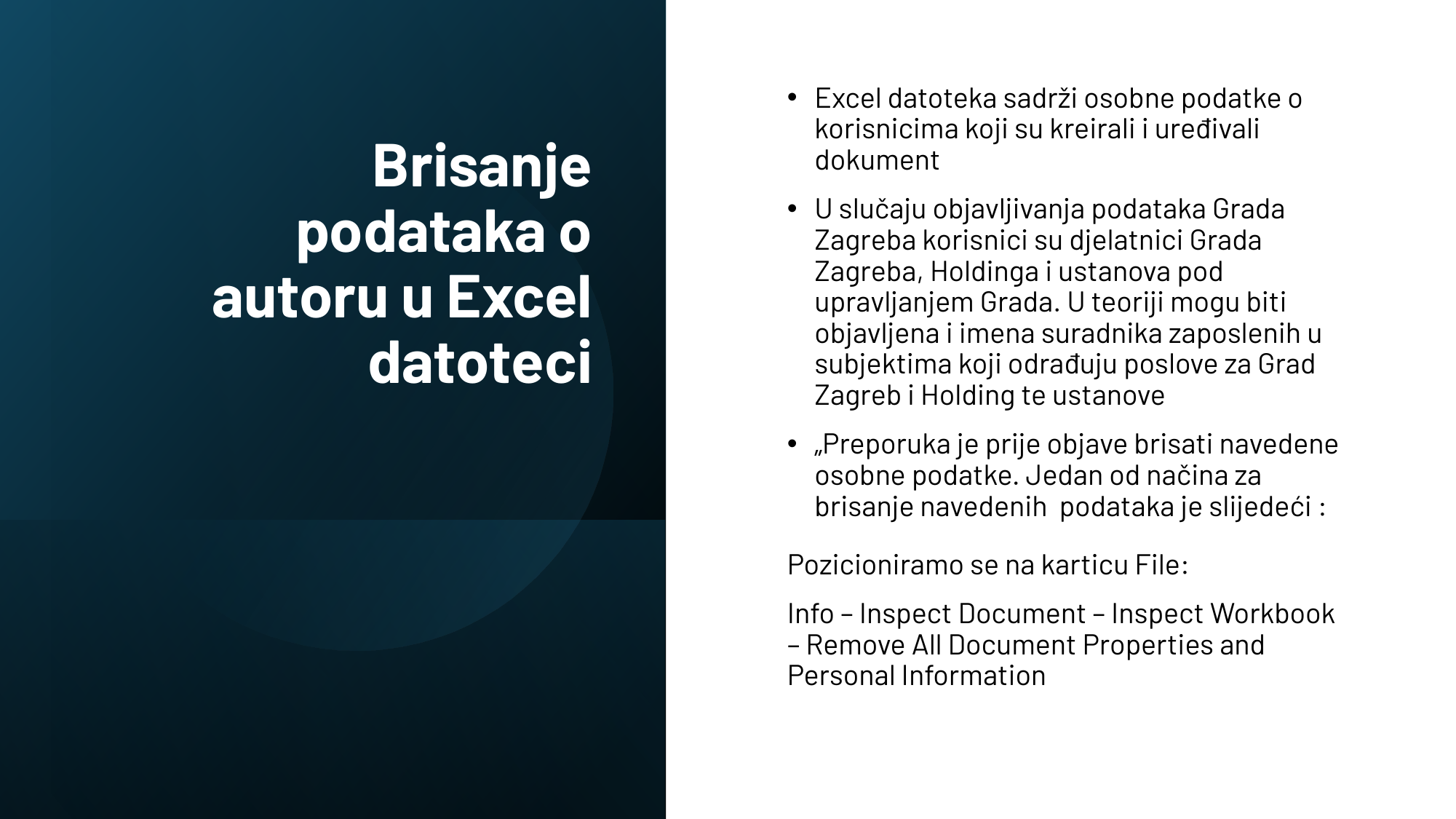

# Brisanje podataka o autoru u Excel datoteci

Excel datoteka sadrži osobne podatke o korisnicima koji su kreirali i uređivali dokument
U slučaju objavljivanja podataka Grada Zagreba korisnici su djelatnici Grada Zagreba, Holdinga i ustanova pod upravljanjem Grada. U teoriji mogu biti objavljena i imena suradnika zaposlenih u subjektima koji odrađuju poslove za Grad Zagreb i Holding te ustanove
„Preporuka je prije objave brisati navedene osobne podatke. Jedan od načina za brisanje navedenih  podataka je slijedeći :
Pozicioniramo se na karticu File:
Info – Inspect Document – Inspect Workbook – Remove All Document Properties and Personal Information